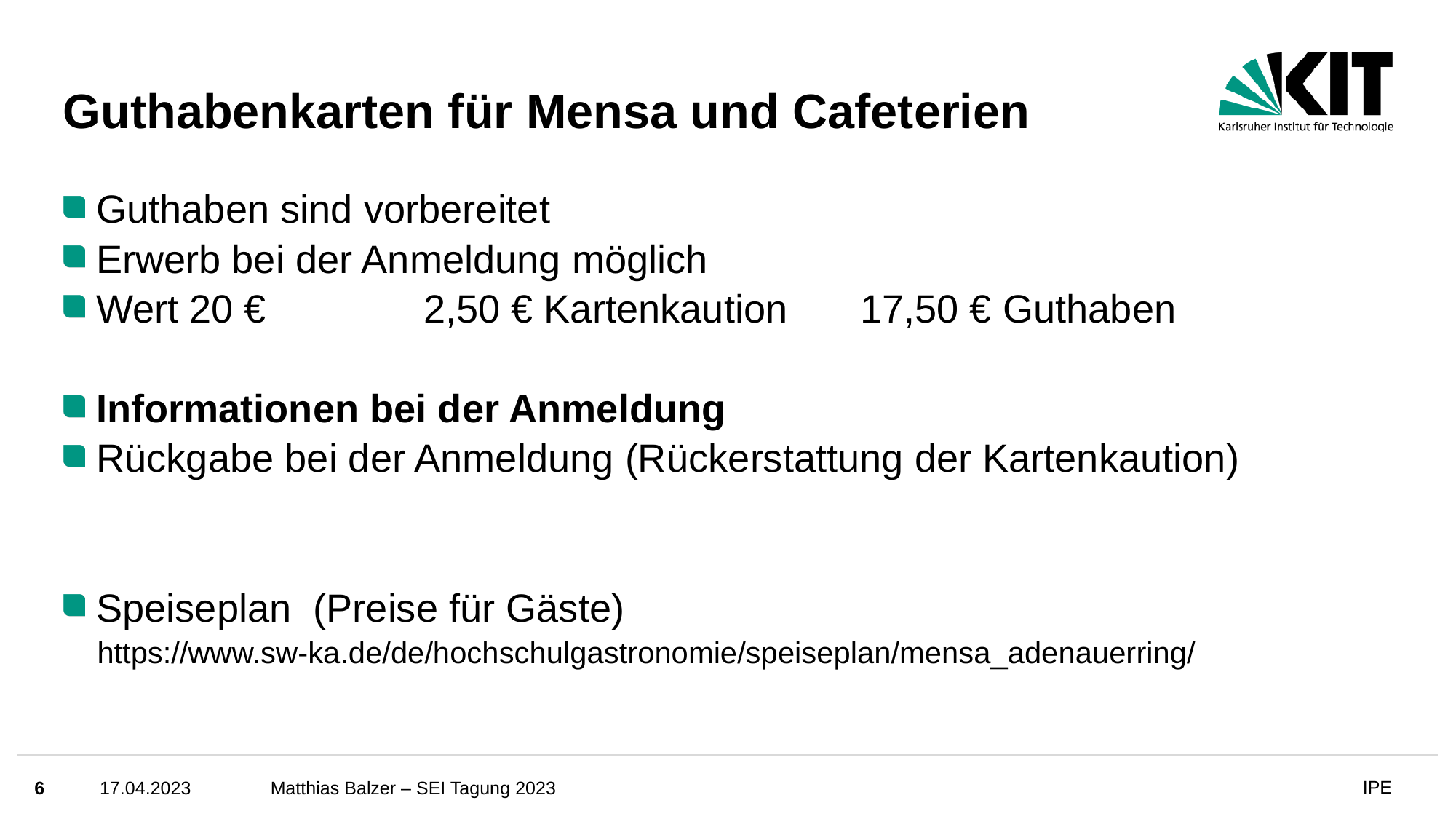

# Guthabenkarten für Mensa und Cafeterien
Guthaben sind vorbereitet
Erwerb bei der Anmeldung möglich
Wert 20 €		2,50 € Kartenkaution 	17,50 € Guthaben

Informationen bei der Anmeldung
Rückgabe bei der Anmeldung (Rückerstattung der Kartenkaution)

Speiseplan  (Preise für Gäste)
    https://www.sw-ka.de/de/hochschulgastronomie/speiseplan/mensa_adenauerring/
6
17.04.2023